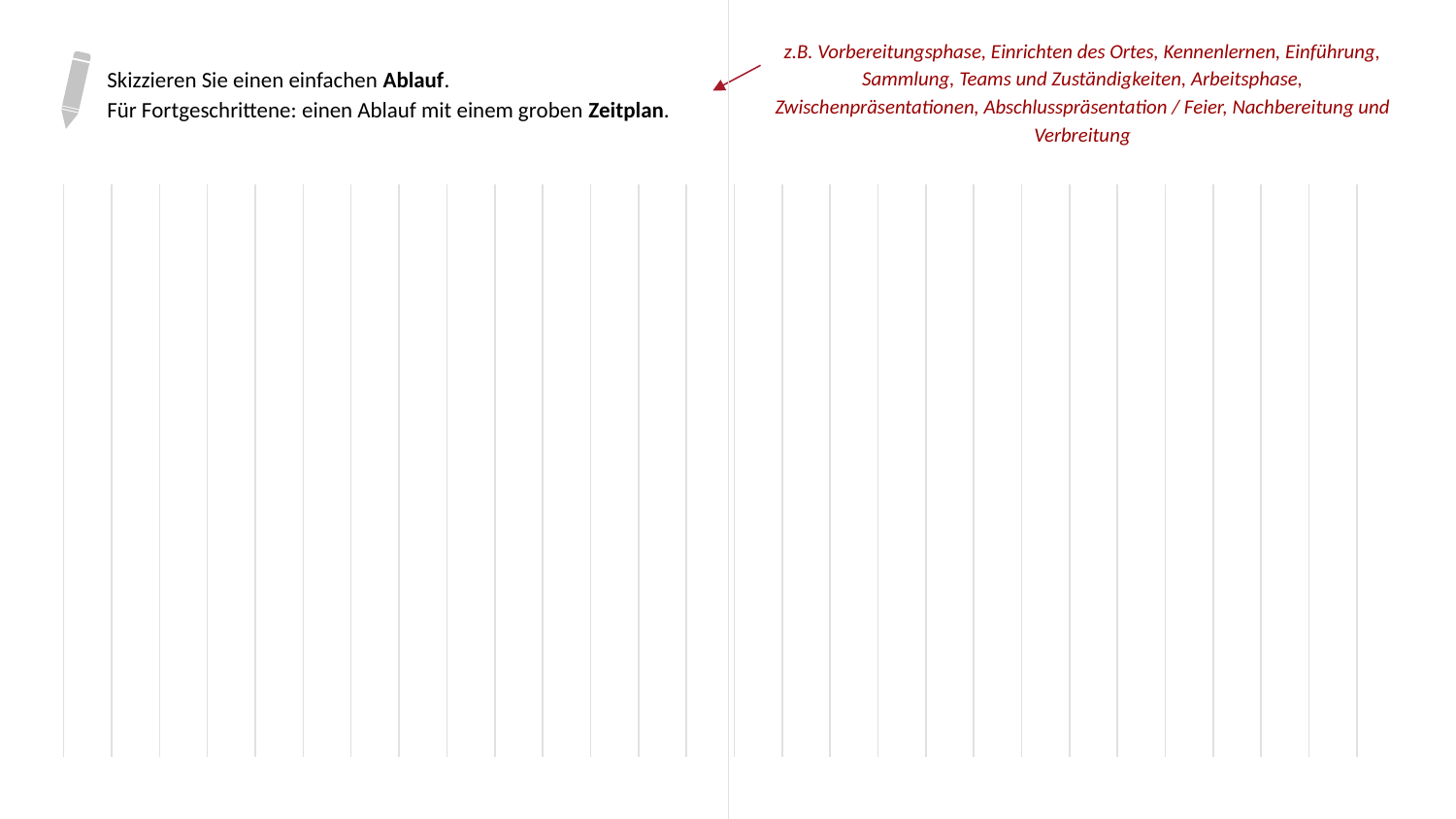

z.B. Vorbereitungsphase, Einrichten des Ortes, Kennenlernen, Einführung, Sammlung, Teams und Zuständigkeiten, Arbeitsphase, Zwischenpräsentationen, Abschlusspräsentation / Feier, Nachbereitung und Verbreitung
Skizzieren Sie einen einfachen Ablauf.
Für Fortgeschrittene: einen Ablauf mit einem groben Zeitplan.